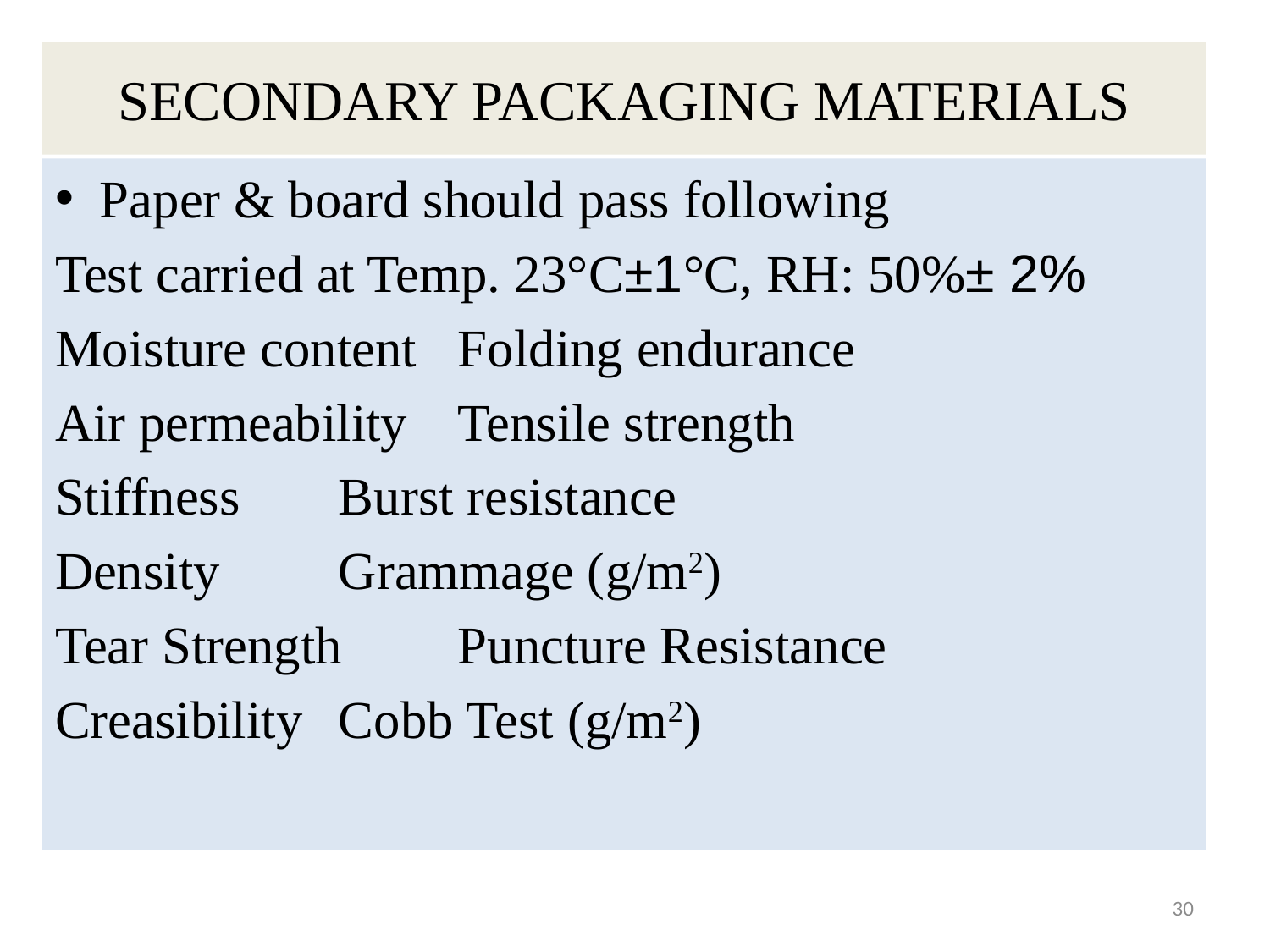

# SECONDARY PACKAGING MATERIALS
Paper & board should pass following
Test carried at Temp. 23°C±1°C, RH: 50%± 2%
Moisture content		Folding endurance
Air permeability			Tensile strength
Stiffness				Burst resistance
Density 				Grammage (g/m2)
Tear Strength			Puncture Resistance
Creasibility 			Cobb Test (g/m2)

30